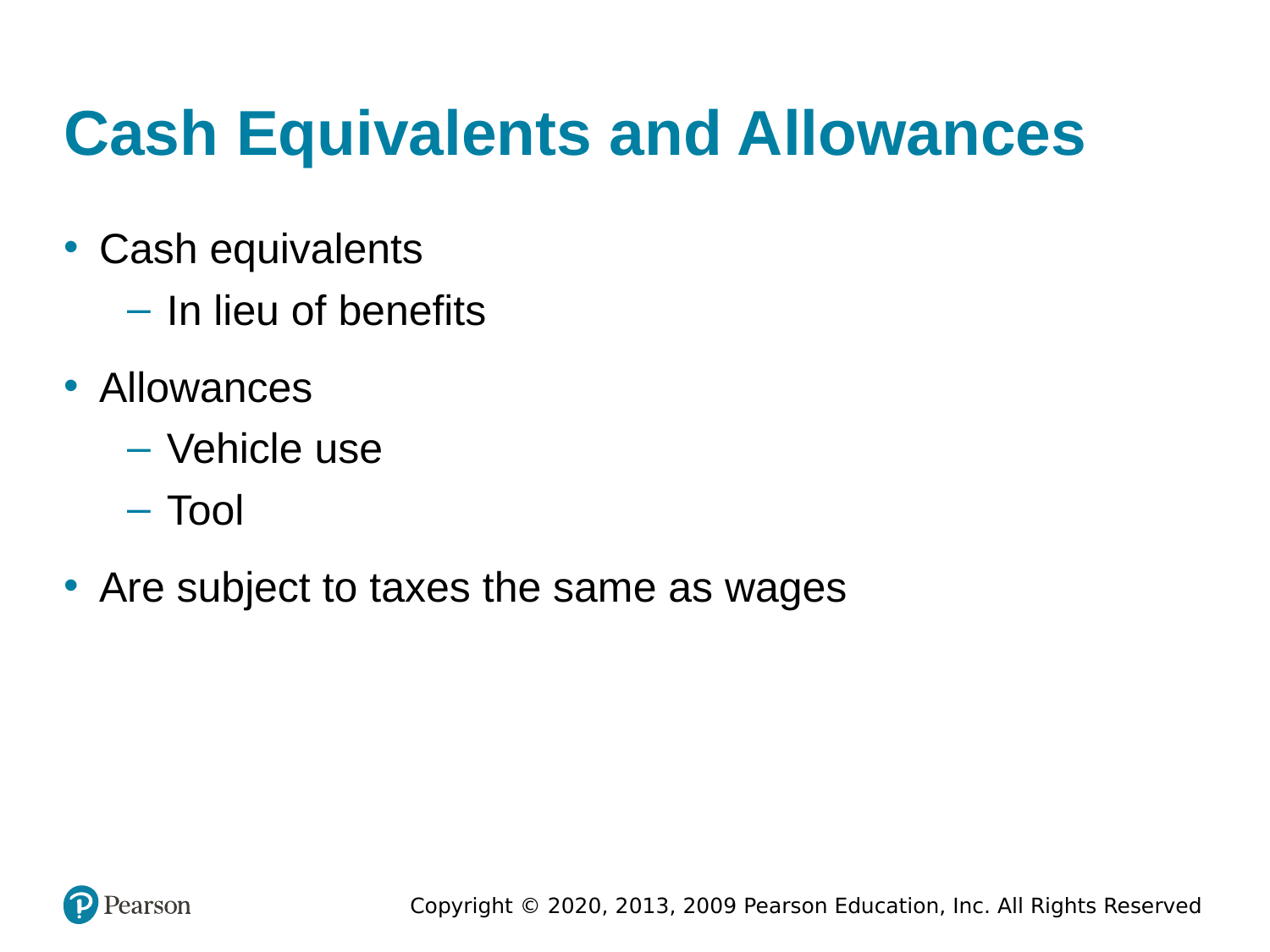

# Cash Equivalents and Allowances
Cash equivalents
In lieu of benefits
Allowances
Vehicle use
Tool
Are subject to taxes the same as wages